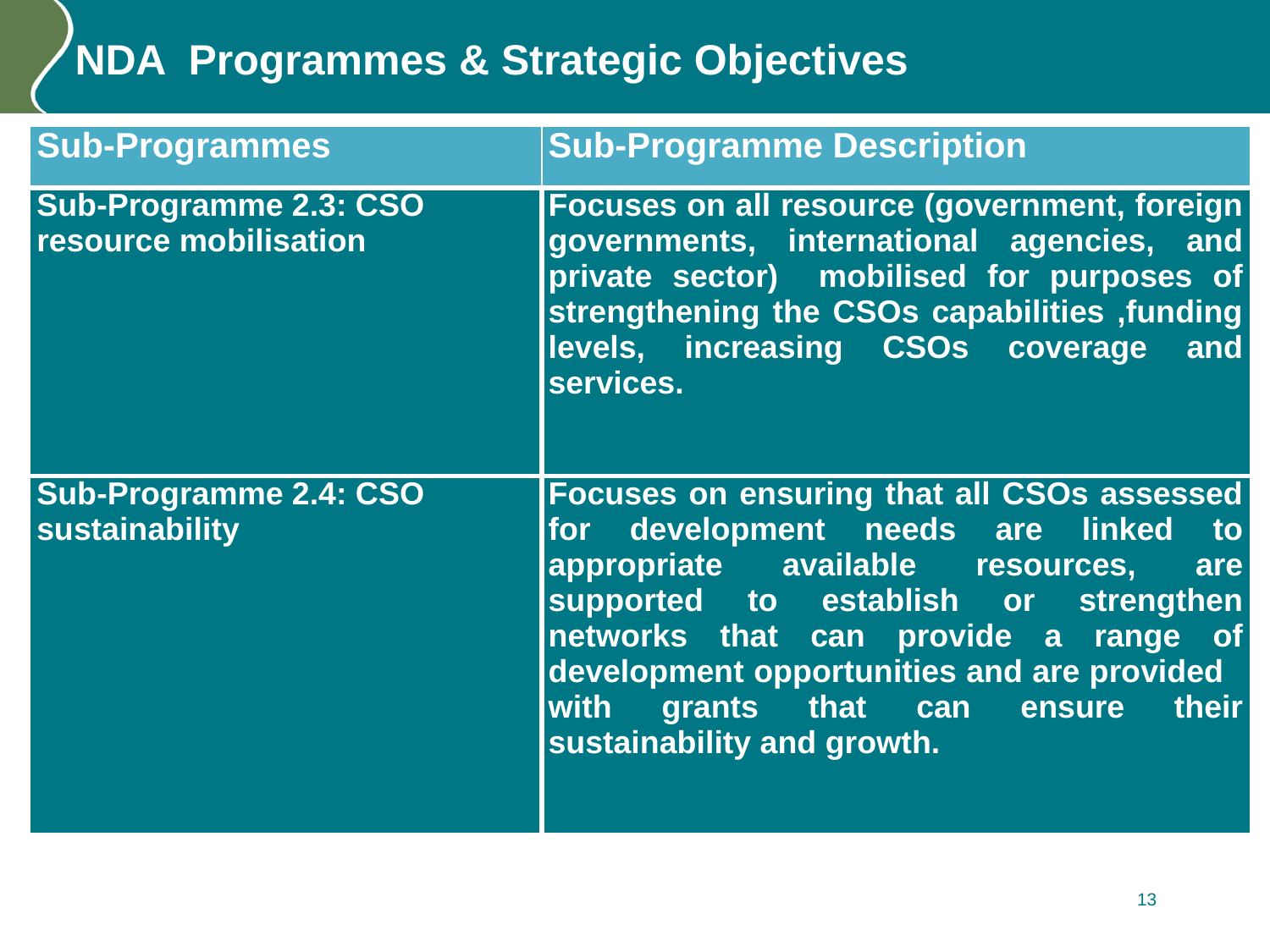

# NDA  Programmes & Strategic Objectives
| Sub-Programmes | Sub-Programme Description |
| --- | --- |
| Sub-Programme 2.3: CSO resource mobilisation | Focuses on all resource (government, foreign governments, international agencies, and private sector) mobilised for purposes of strengthening the CSOs capabilities ,funding levels, increasing CSOs coverage and services. |
| Sub-Programme 2.4: CSO sustainability | Focuses on ensuring that all CSOs assessed for development needs are linked to appropriate available resources, are supported to establish or strengthen networks that can provide a range of development opportunities and are provided with grants that can ensure their sustainability and growth. |
13